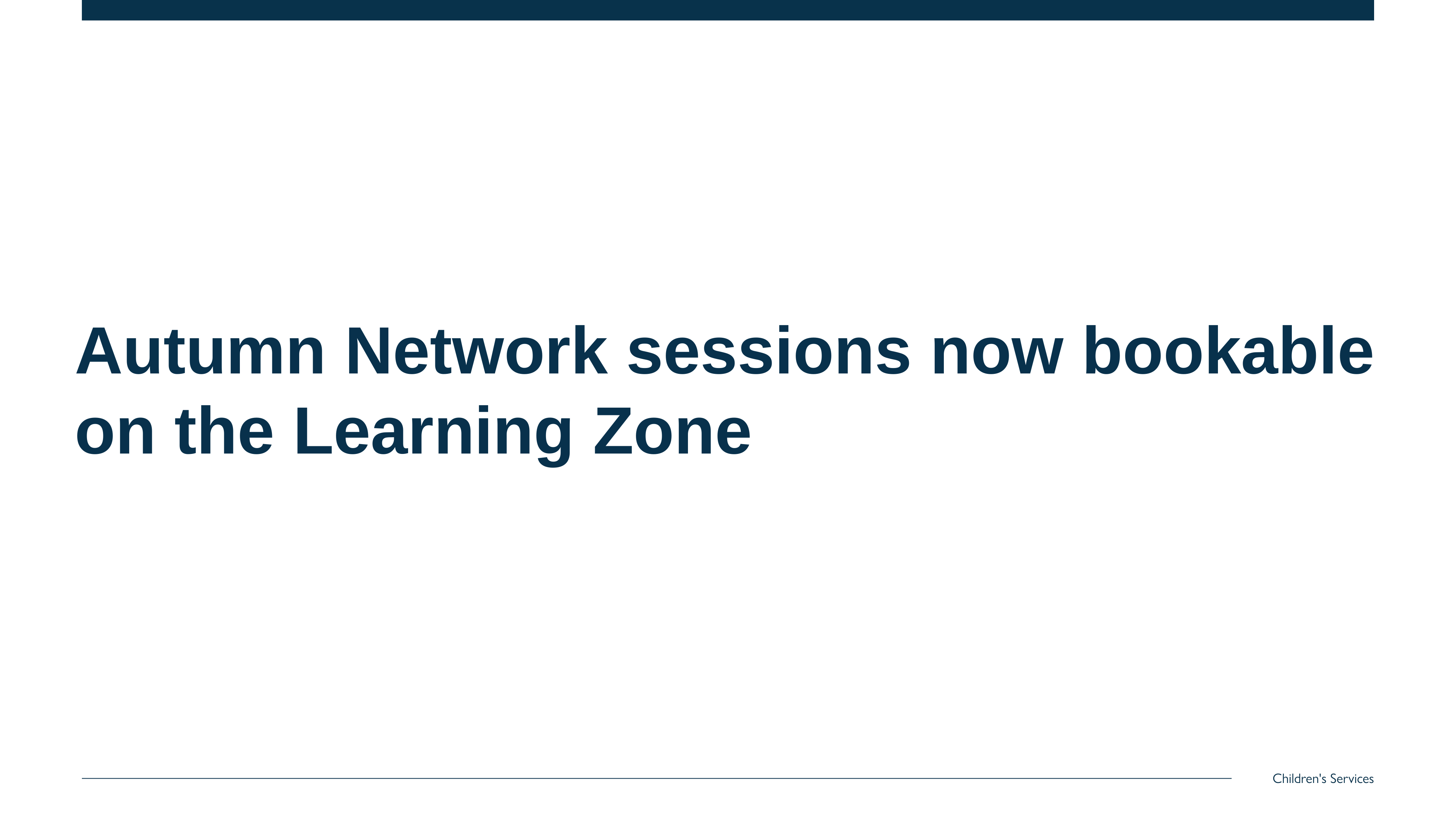

# Autumn Network sessions now bookable on the Learning Zone